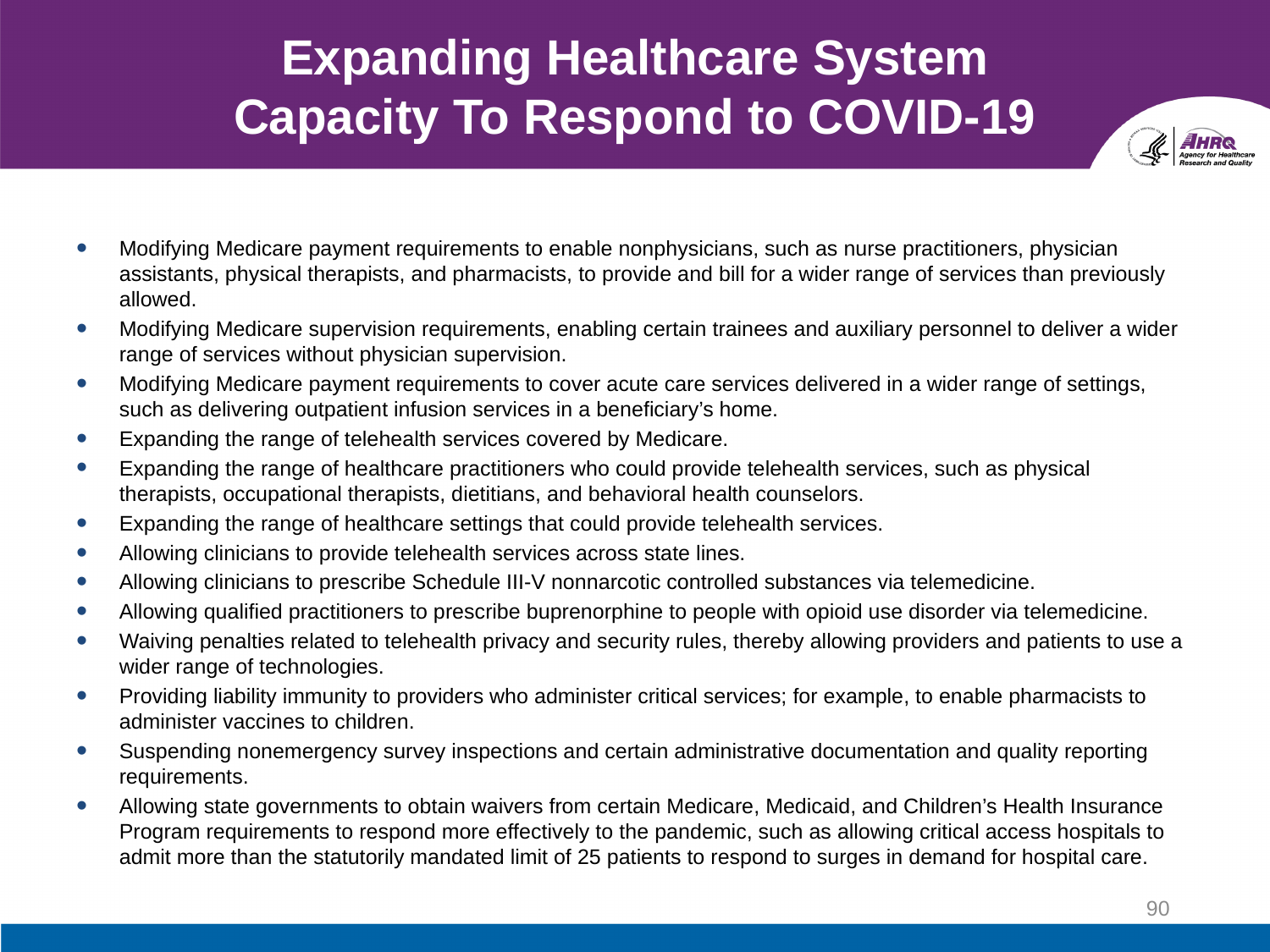

# Expanding Healthcare System Capacity To Respond to COVID-19
Modifying Medicare payment requirements to enable nonphysicians, such as nurse practitioners, physician assistants, physical therapists, and pharmacists, to provide and bill for a wider range of services than previously allowed.
Modifying Medicare supervision requirements, enabling certain trainees and auxiliary personnel to deliver a wider range of services without physician supervision.
Modifying Medicare payment requirements to cover acute care services delivered in a wider range of settings, such as delivering outpatient infusion services in a beneficiary’s home.
Expanding the range of telehealth services covered by Medicare.
Expanding the range of healthcare practitioners who could provide telehealth services, such as physical therapists, occupational therapists, dietitians, and behavioral health counselors.
Expanding the range of healthcare settings that could provide telehealth services.
Allowing clinicians to provide telehealth services across state lines.
Allowing clinicians to prescribe Schedule III-V nonnarcotic controlled substances via telemedicine.
Allowing qualified practitioners to prescribe buprenorphine to people with opioid use disorder via telemedicine.
Waiving penalties related to telehealth privacy and security rules, thereby allowing providers and patients to use a wider range of technologies.
Providing liability immunity to providers who administer critical services; for example, to enable pharmacists to administer vaccines to children.
Suspending nonemergency survey inspections and certain administrative documentation and quality reporting requirements.
Allowing state governments to obtain waivers from certain Medicare, Medicaid, and Children’s Health Insurance Program requirements to respond more effectively to the pandemic, such as allowing critical access hospitals to admit more than the statutorily mandated limit of 25 patients to respond to surges in demand for hospital care.

90